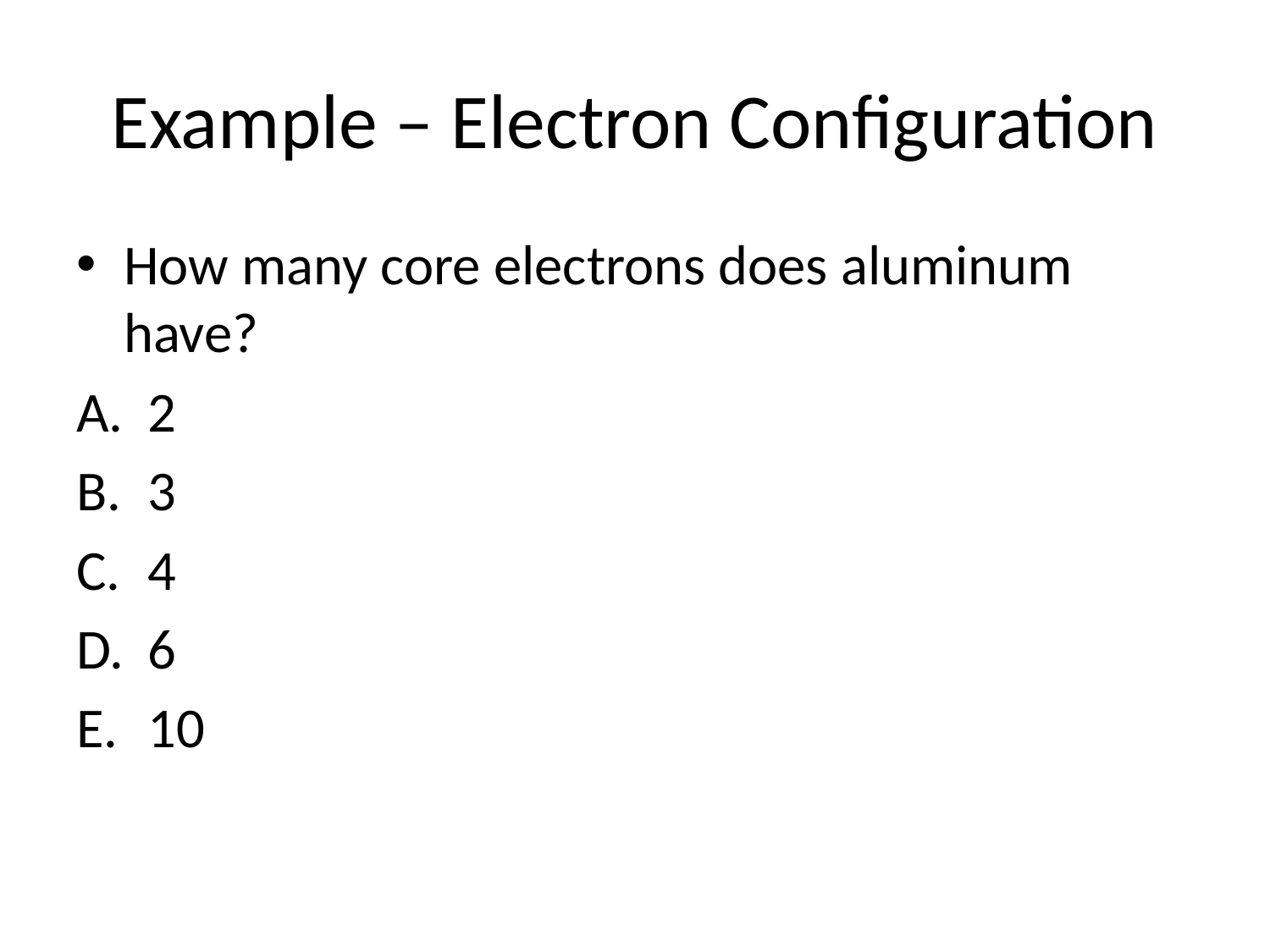

# Example – Electron Configuration
How many core electrons does aluminum have?
2
3
4
6
10